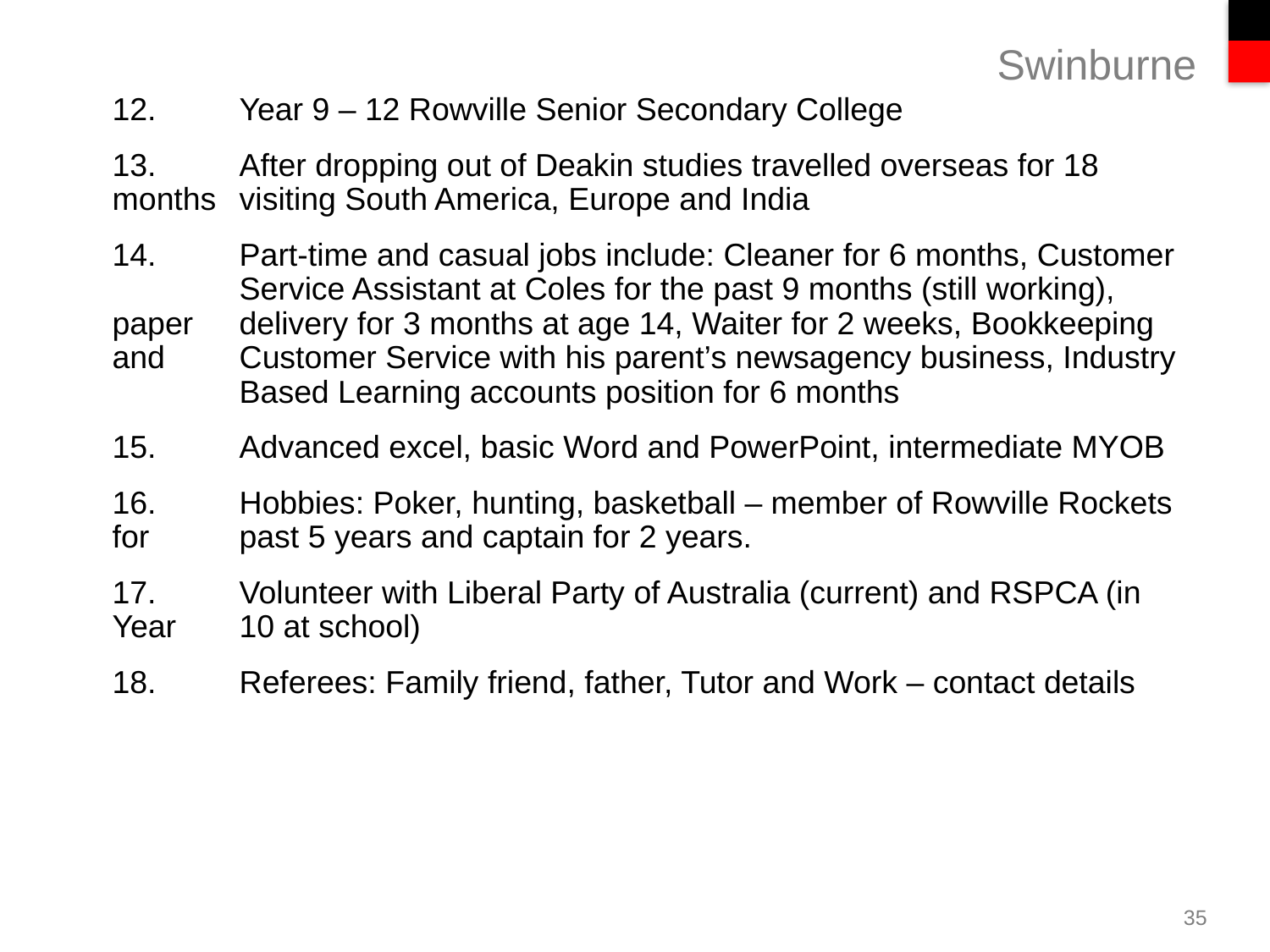

12.	Year 9 – 12 Rowville Senior Secondary College
13.	After dropping out of Deakin studies travelled overseas for 18 months 	visiting South America, Europe and India
14.	Part-time and casual jobs include: Cleaner for 6 months, Customer 	Service Assistant at Coles for the past 9 months (still working), paper 	delivery for 3 months at age 14, Waiter for 2 weeks, Bookkeeping and 	Customer Service with his parent’s newsagency business, Industry 	Based Learning accounts position for 6 months
15.	Advanced excel, basic Word and PowerPoint, intermediate MYOB
16.	Hobbies: Poker, hunting, basketball – member of Rowville Rockets for 	past 5 years and captain for 2 years.
17.	Volunteer with Liberal Party of Australia (current) and RSPCA (in Year 	10 at school)
18. 	Referees: Family friend, father, Tutor and Work – contact details

35